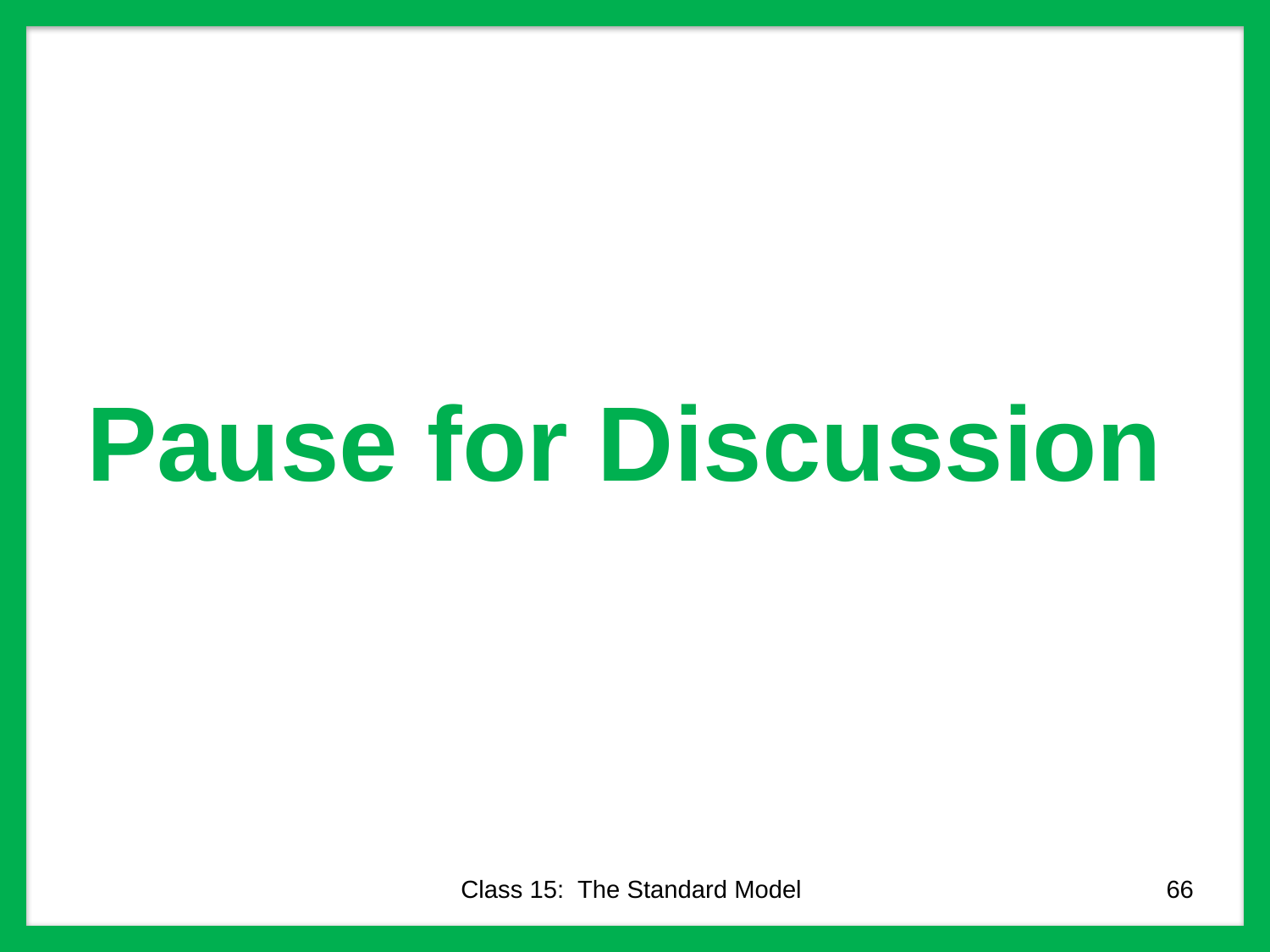

# Pause for Discussion
Class 15:  The Standard Model
66